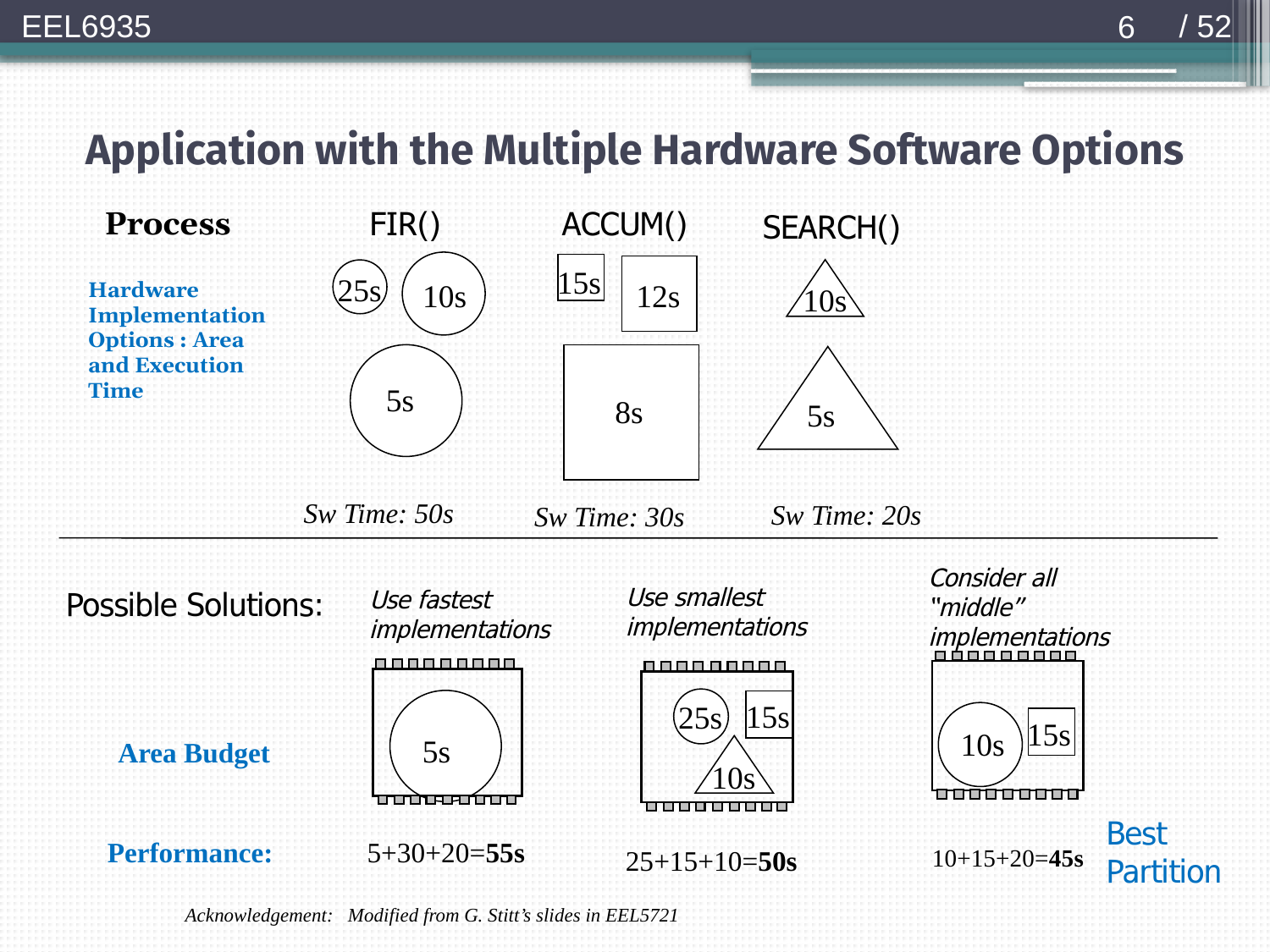

6
Application with the Multiple Hardware Software Options
Process
FIR()
ACCUM()
SEARCH()

10s

15s

12s

10s

25s
Hardware Implementation Options : Area and Execution Time

5s

8s

5s
Sw Time: 50s
Sw Time: 20s
Sw Time: 30s

Consider all “middle” implementations
Use smallest implementations
Use fastest implementations
Possible Solutions:

10s
15s

5s

15s
25s

Area Budget

10s
Best Partition
Performance:
5+30+20=55s
10+15+20=45s
25+15+10=50s
Acknowledgement:   Modified from G. Stitt’s slides in EEL5721